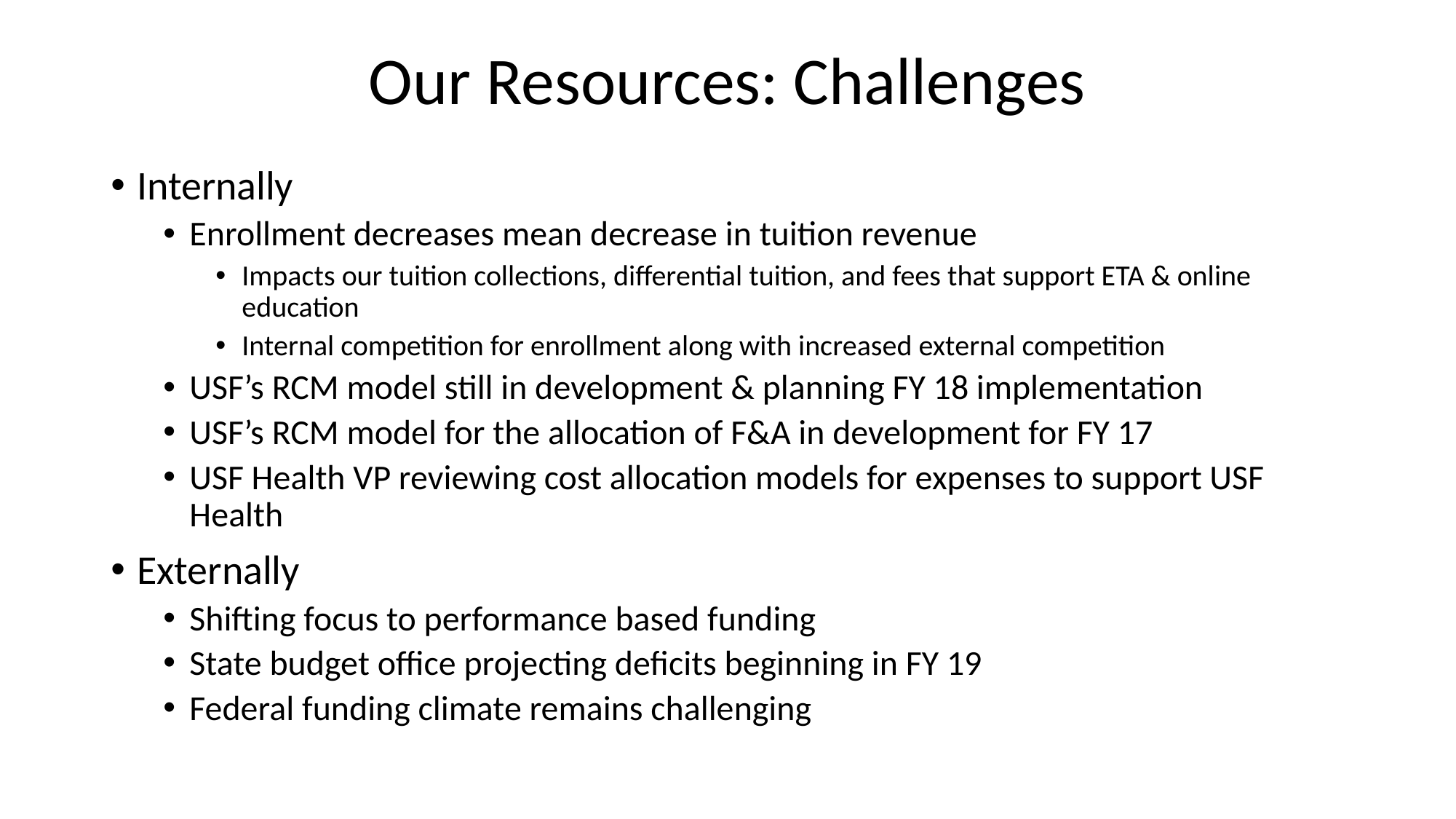

# Our Resources: Challenges
Internally
Enrollment decreases mean decrease in tuition revenue
Impacts our tuition collections, differential tuition, and fees that support ETA & online education
Internal competition for enrollment along with increased external competition
USF’s RCM model still in development & planning FY 18 implementation
USF’s RCM model for the allocation of F&A in development for FY 17
USF Health VP reviewing cost allocation models for expenses to support USF Health
Externally
Shifting focus to performance based funding
State budget office projecting deficits beginning in FY 19
Federal funding climate remains challenging